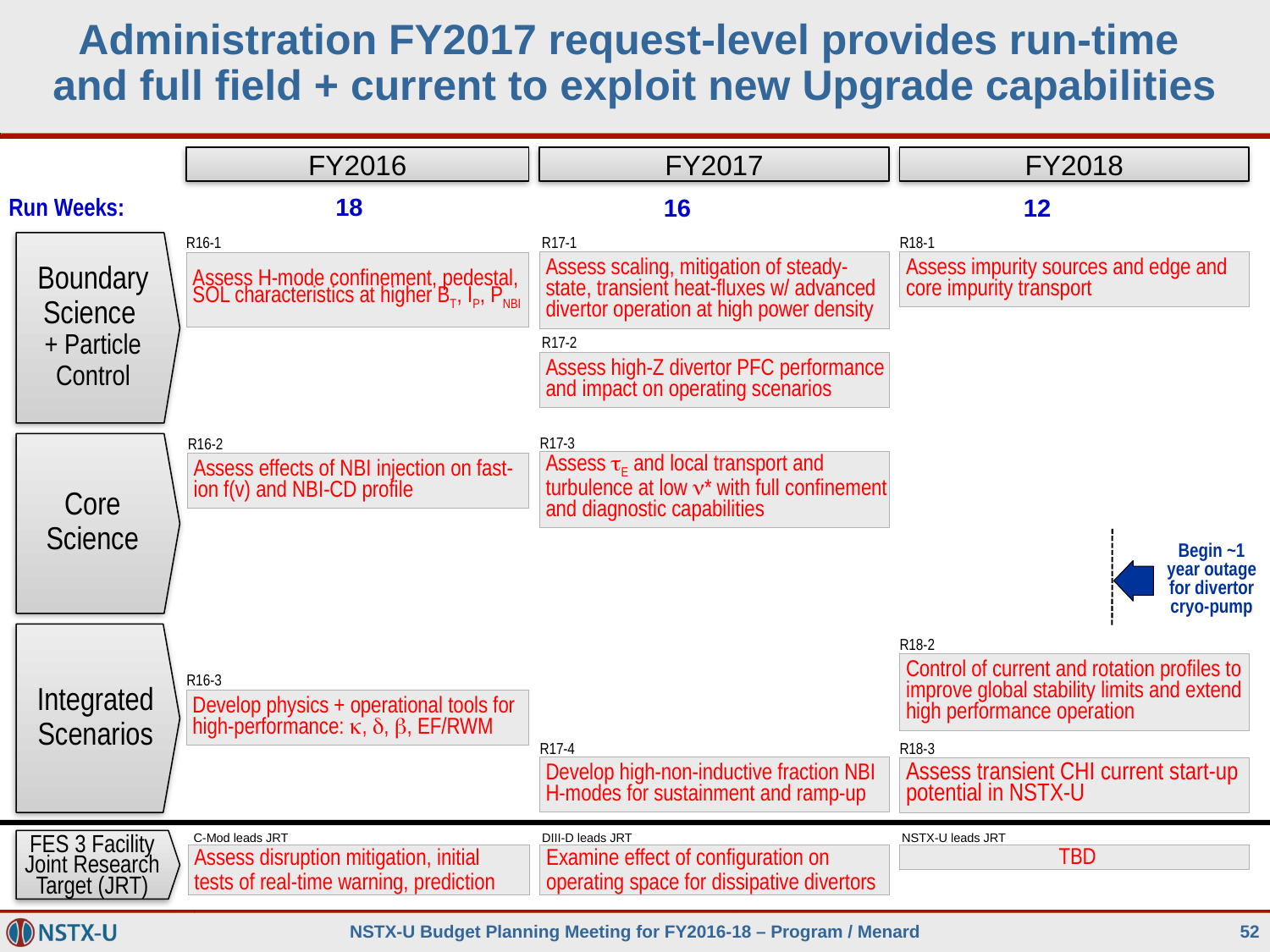

Administration FY2017 request-level provides run-time
and full field + current to exploit new Upgrade capabilities
FY2016
FY2017
FY2018
18
16
12
Run Weeks:

Boundary Science
+ Particle Control

Core Science

Integrated Scenarios
R16-1
R17-1
R18-1
Assess impurity sources and edge and core impurity transport
Assess scaling, mitigation of steady-state, transient heat-fluxes w/ advanced divertor operation at high power density
Assess H-mode confinement, pedestal, SOL characteristics at higher BT, IP, PNBI
R17-2
Assess high-Z divertor PFC performance and impact on operating scenarios
R17-3
R16-2
Assess τE and local transport and turbulence at low ν* with full confinement and diagnostic capabilities
Assess effects of NBI injection on fast-ion f(v) and NBI-CD profile
Begin ~1 year outage for divertor cryo-pump

R18-2
Control of current and rotation profiles to improve global stability limits and extend high performance operation
R16-3
Develop physics + operational tools for high-performance: κ, δ, β, EF/RWM
R18-3
R17-4
Develop high-non-inductive fraction NBI H-modes for sustainment and ramp-up
Assess transient CHI current start-up potential in NSTX-U

NSTX-U leads JRT
C-Mod leads JRT
DIII-D leads JRT
FES 3 Facility Joint Research Target (JRT)
TBD
Assess disruption mitigation, initial
tests of real-time warning, prediction
Examine effect of configuration on operating space for dissipative divertors